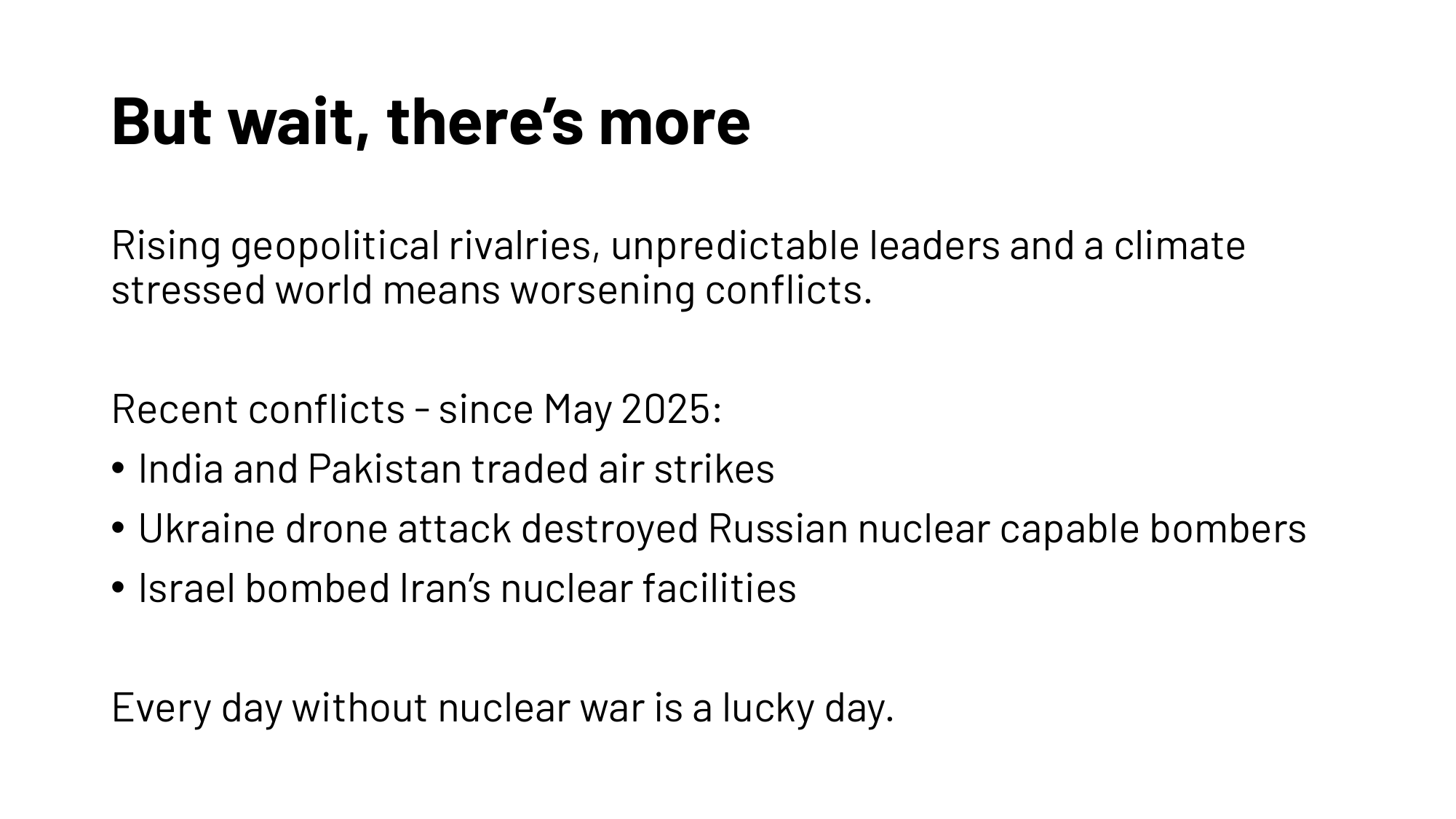

# But wait, there’s more
Rising geopolitical rivalries, unpredictable leaders and a climate stressed world means worsening conflicts.

Recent conflicts - since May 2025:
India and Pakistan traded air strikes
Ukraine drone attack destroyed Russian nuclear capable bombers
Israel bombed Iran’s nuclear facilities

Every day without nuclear war is a lucky day.